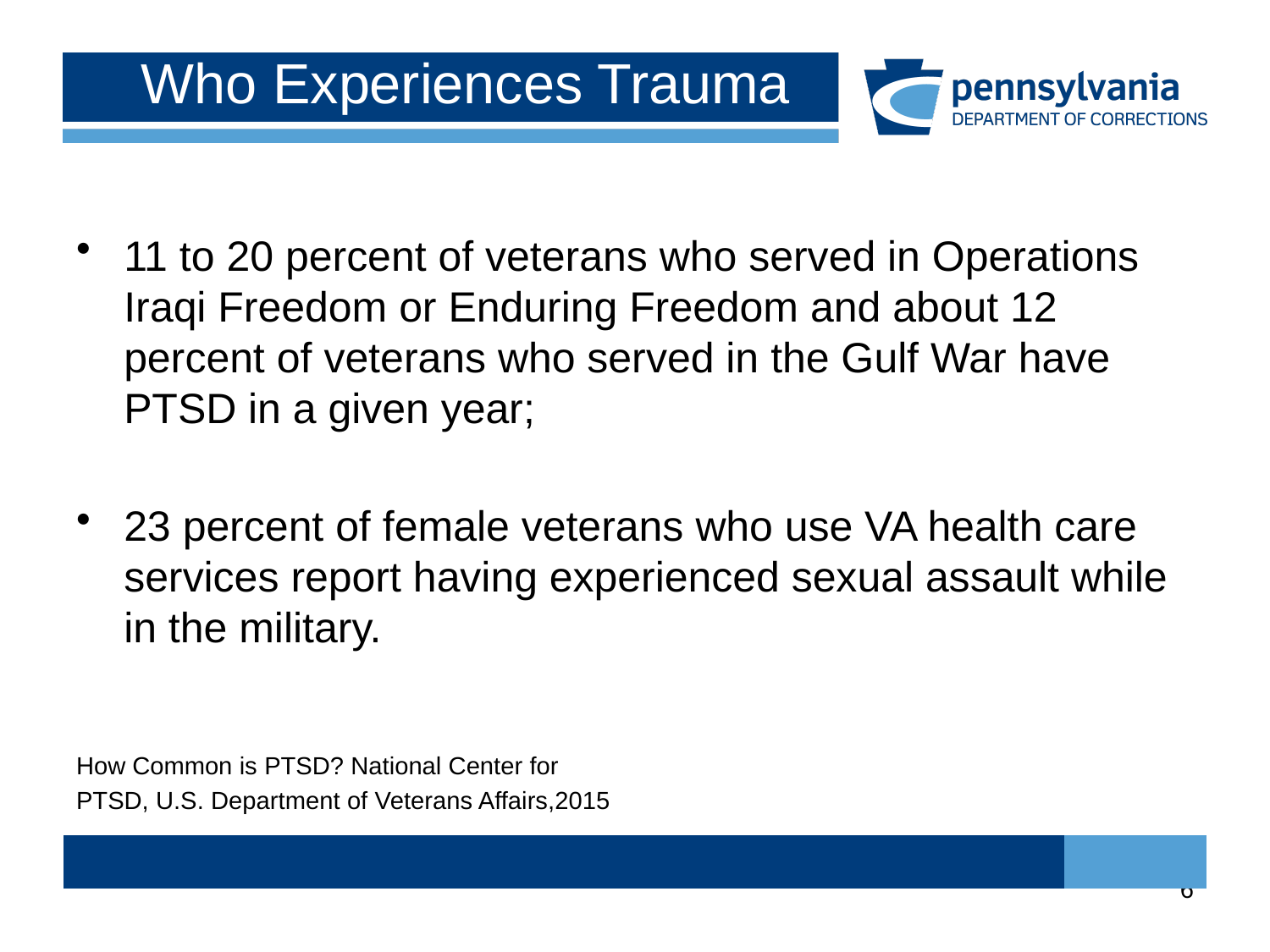

# Who Experiences Trauma
11 to 20 percent of veterans who served in Operations Iraqi Freedom or Enduring Freedom and about 12 percent of veterans who served in the Gulf War have PTSD in a given year;

23 percent of female veterans who use VA health care services report having experienced sexual assault while in the military.

How Common is PTSD? National Center for
PTSD, U.S. Department of Veterans Affairs,2015
6